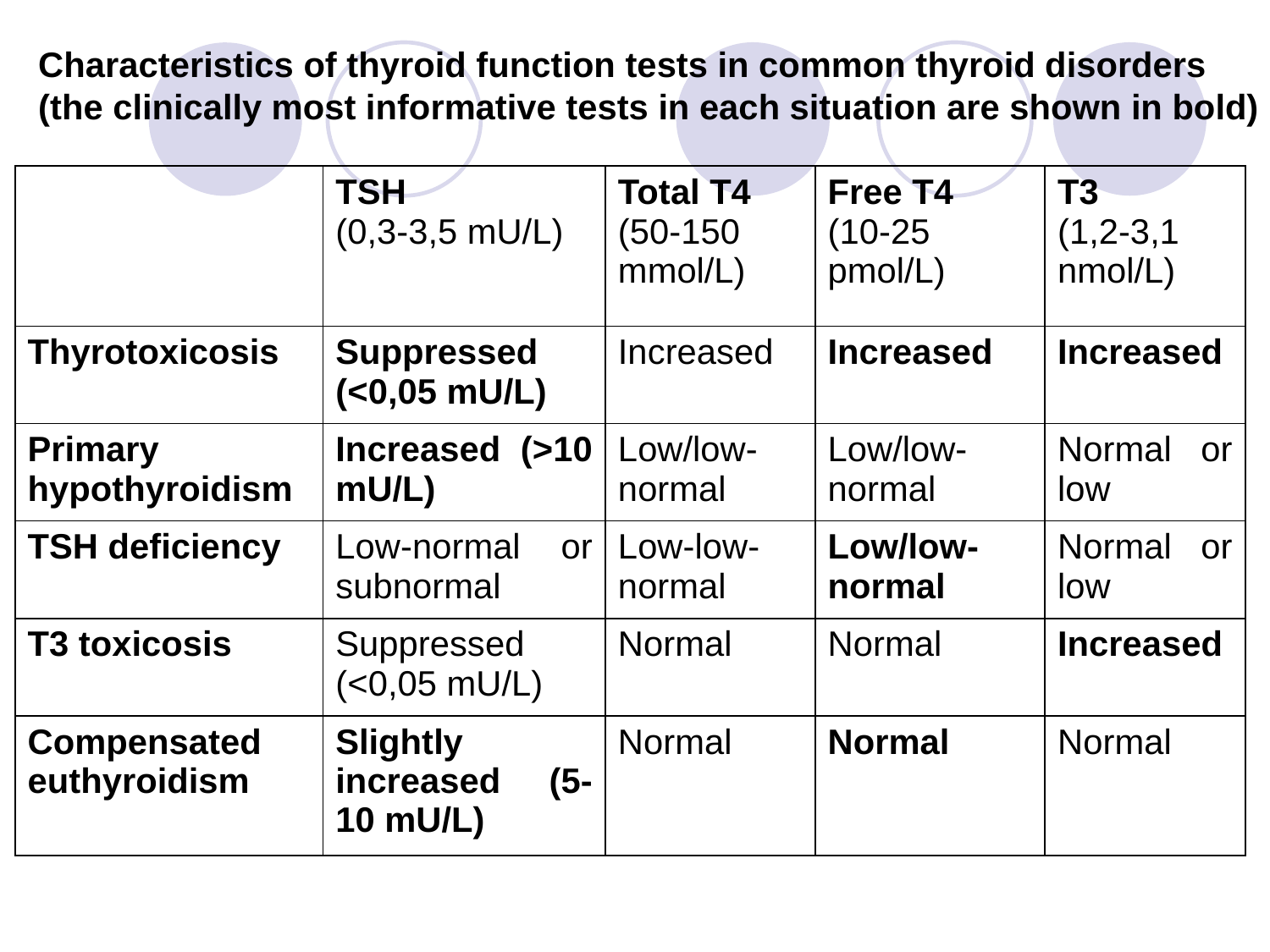

Characteristics of thyroid function tests in common thyroid disorders
(the clinically most informative tests in each situation are shown in bold)
|  | TSH (0,3-3,5 mU/L) | Total T4 (50-150 mmol/L) | Free T4 (10-25 pmol/L) | T3 (1,2-3,1 nmol/L) |
| --- | --- | --- | --- | --- |
| Thyrotoxicosis | Suppressed (<0,05 mU/L) | Increased | Increased | Increased |
| Primary hypothyroidism | Increased (>10 mU/L) | Low/low-normal | Low/low-normal | Normal or low |
| TSH deficiency | Low-normal or subnormal | Low-low-normal | Low/low-normal | Normal or low |
| T3 toxicosis | Suppressed (<0,05 mU/L) | Normal | Normal | Increased |
| Compensated euthyroidism | Slightly increased (5-10 mU/L) | Normal | Normal | Normal |